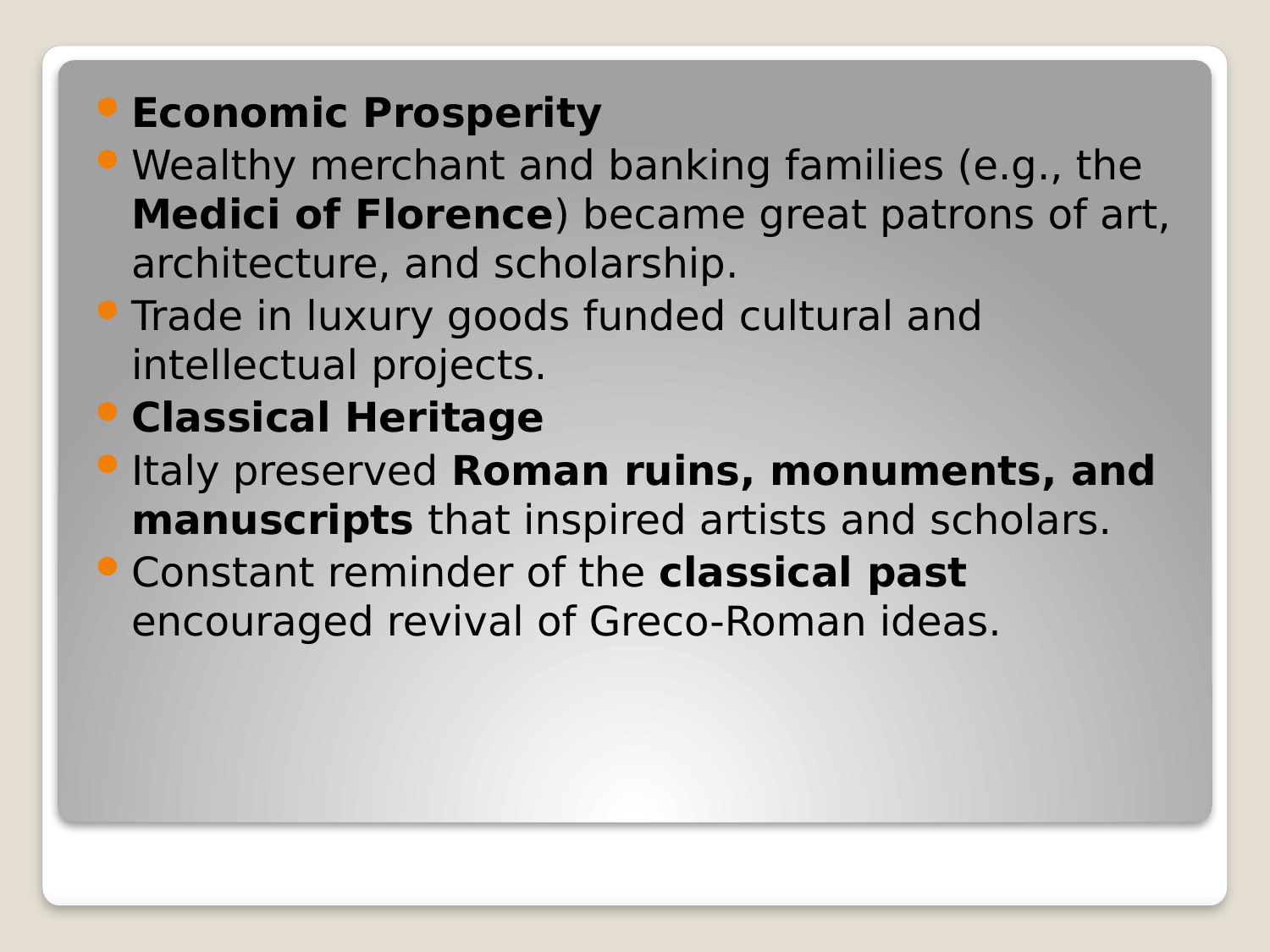

Economic Prosperity
Wealthy merchant and banking families (e.g., the Medici of Florence) became great patrons of art, architecture, and scholarship.
Trade in luxury goods funded cultural and intellectual projects.
Classical Heritage
Italy preserved Roman ruins, monuments, and manuscripts that inspired artists and scholars.
Constant reminder of the classical past encouraged revival of Greco-Roman ideas.

#